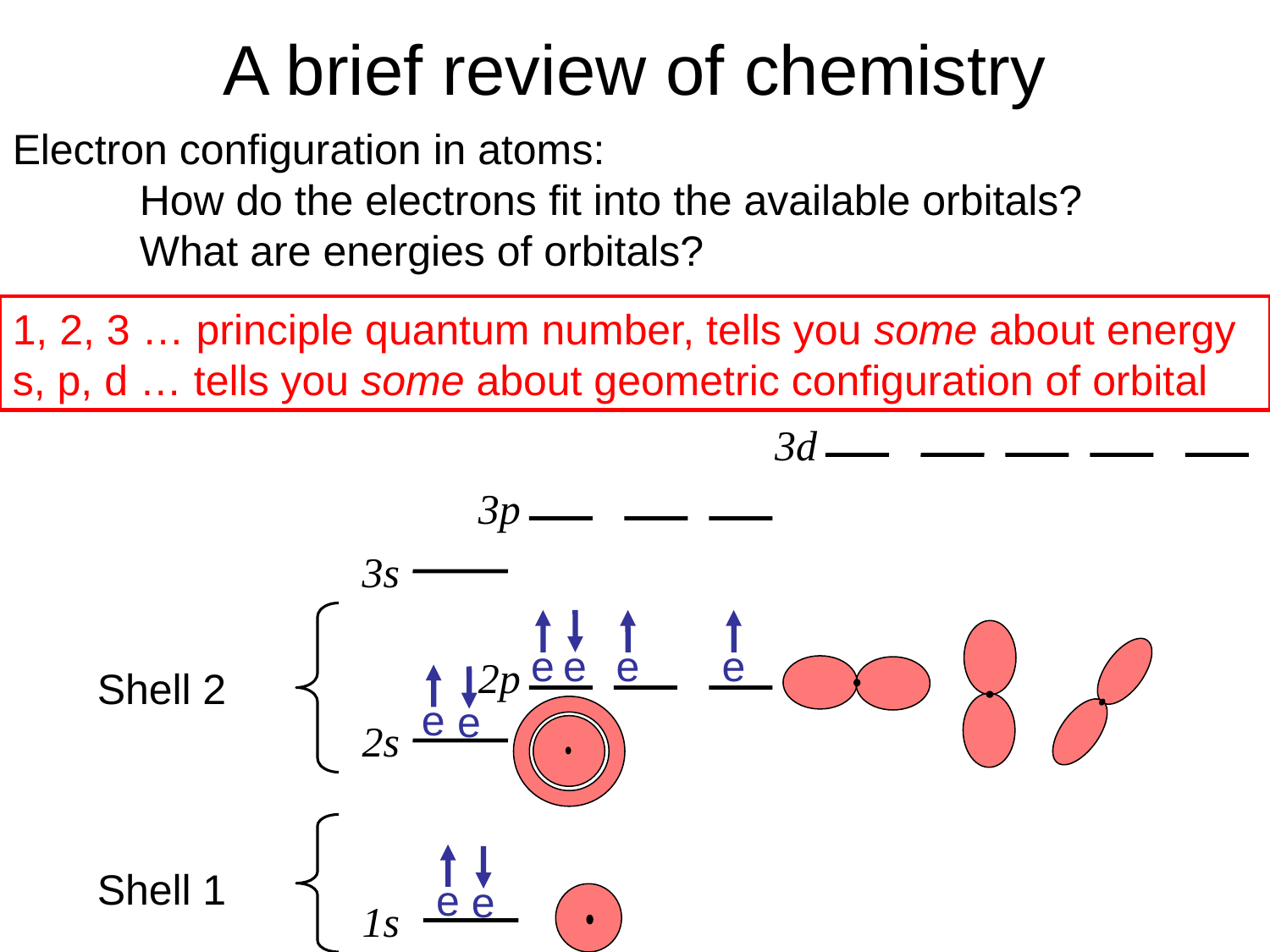

# A brief review of chemistry
Electron configuration in atoms:
	How do the electrons fit into the available orbitals?
	What are energies of orbitals?
1, 2, 3 … principle quantum number, tells you some about energy
s, p, d … tells you some about geometric configuration of orbital
3d

3p

3s

e

e

e

e
2p
Shell 2

e

e

2s

e

e
Shell 1

1s